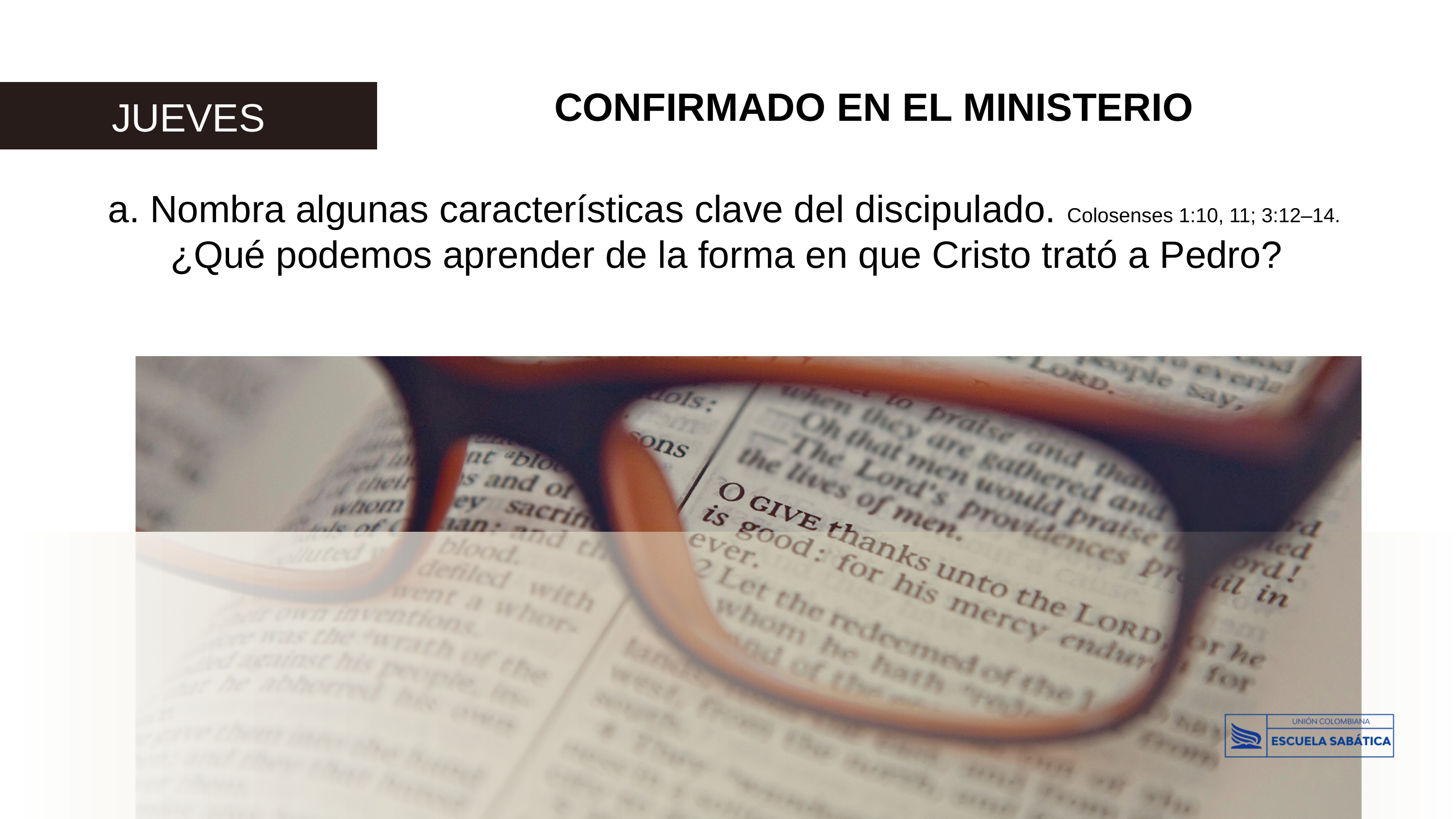

CONFIRMADO EN EL MINISTERIO
JUEVES
a. Nombra algunas características clave del discipulado. Colosenses 1:10, 11; 3:12–14.  ¿Qué podemos aprender de la forma en que Cristo trató a Pedro?